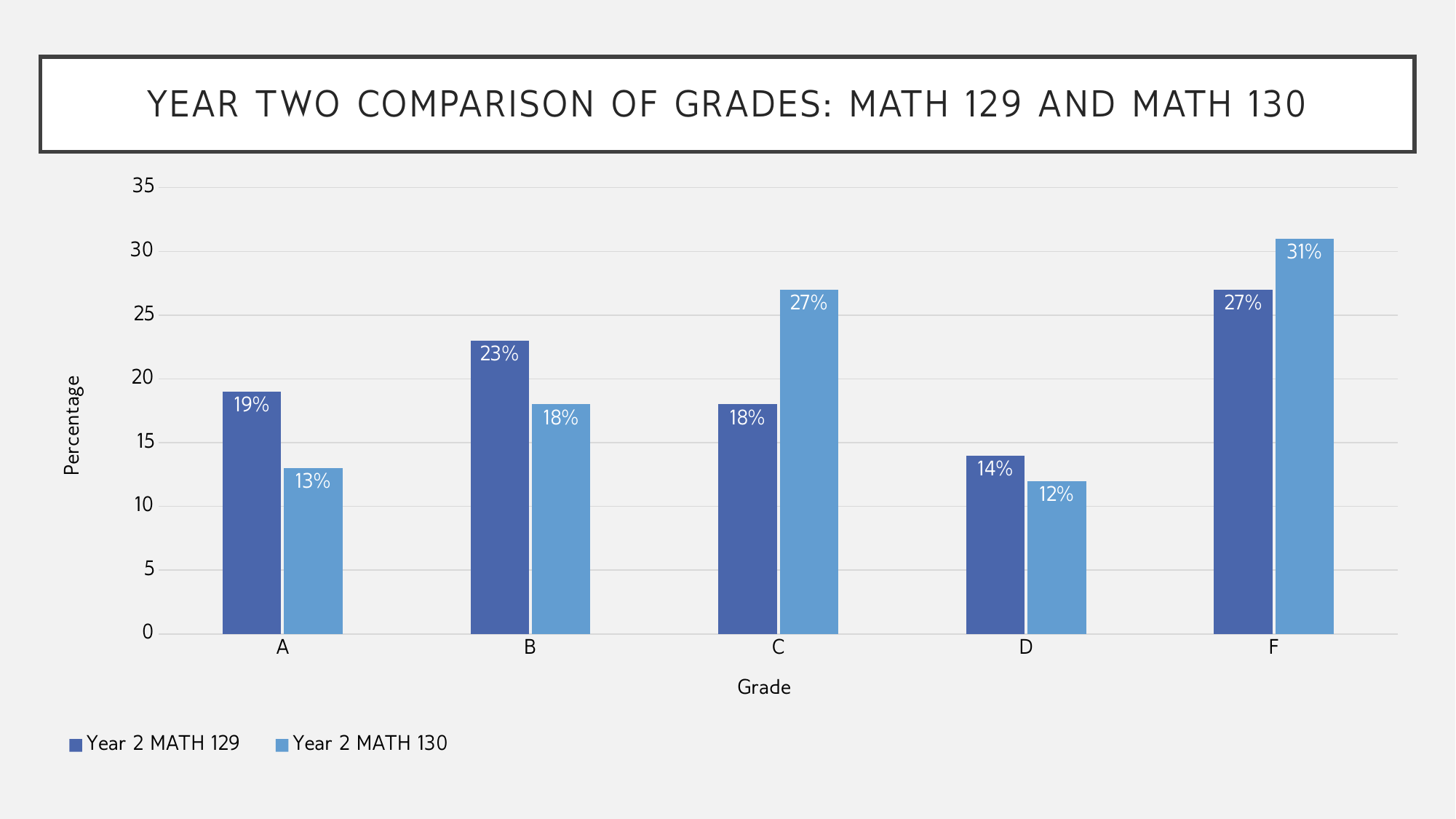

# Year TWO Comparison of Grades: Math 129 and math 130

### Chart

| Category | Year 2 | Year 2 |
|---|---|---|
| A | 19.0 | 13.0 |
| B | 23.0 | 18.0 |
| C | 18.0 | 27.0 |
| D | 14.0 | 12.0 |
| F | 27.0 | 31.0 |